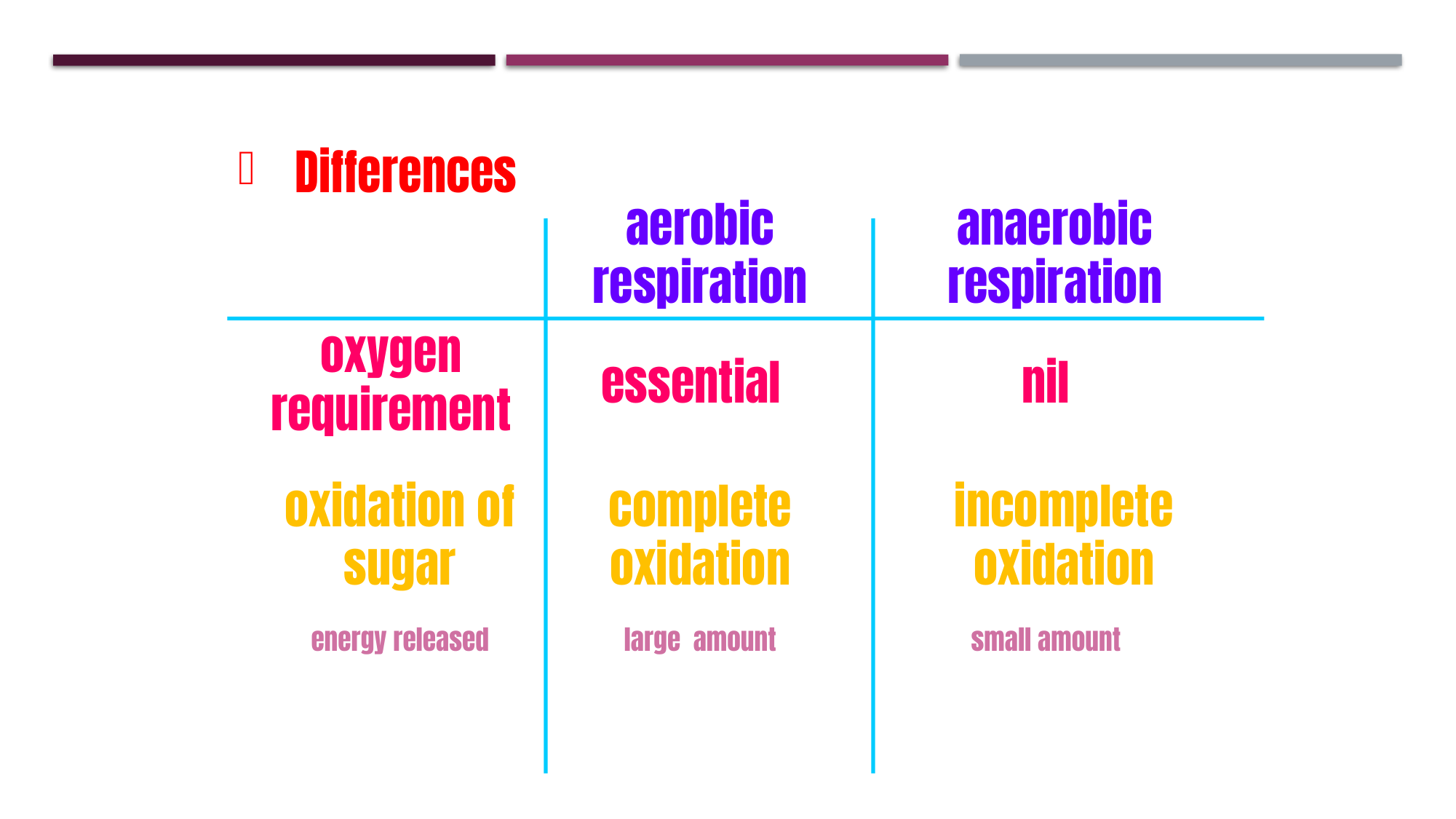

Differences
aerobic respiration
anaerobic respiration

oxygen requirement
essential
nil
oxidation of sugar
complete oxidation
incomplete oxidation
energy released
large  amount
small amount